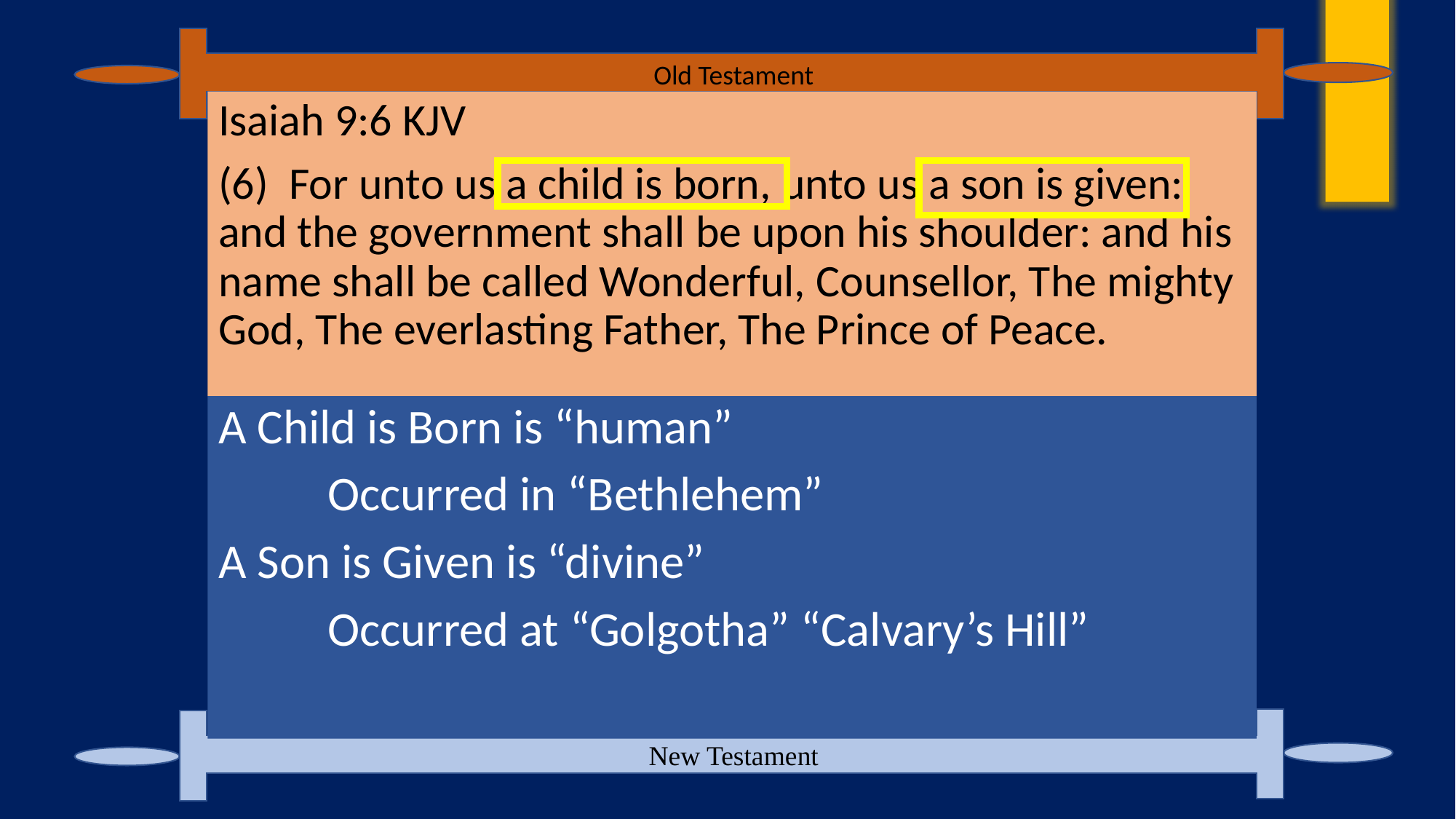

Isaiah 9:6 KJV
(6)  For unto us a child is born, unto us a son is given: and the government shall be upon his shoulder: and his name shall be called Wonderful, Counsellor, The mighty God, The everlasting Father, The Prince of Peace.

A Child is Born is “human”
	Occurred in “Bethlehem”
A Son is Given is “divine”
	Occurred at “Golgotha” “Calvary’s Hill”